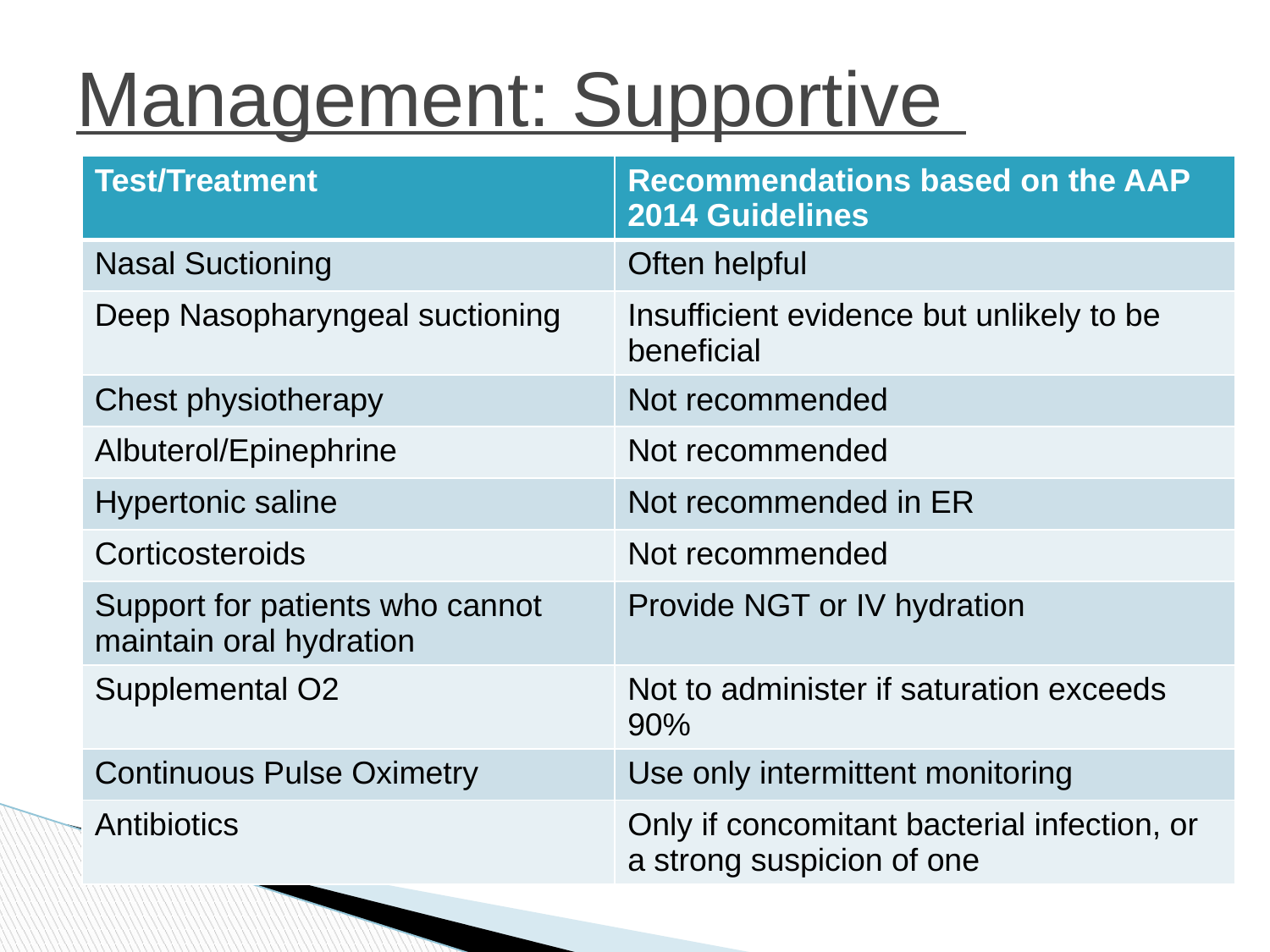

# Management: Supportive
| Test/Treatment | Recommendations based on the AAP 2014 Guidelines |
| --- | --- |
| Nasal Suctioning | Often helpful |
| Deep Nasopharyngeal suctioning | Insufficient evidence but unlikely to be beneficial |
| Chest physiotherapy | Not recommended |
| Albuterol/Epinephrine | Not recommended |
| Hypertonic saline | Not recommended in ER |
| Corticosteroids | Not recommended |
| Support for patients who cannot maintain oral hydration | Provide NGT or IV hydration |
| Supplemental O2 | Not to administer if saturation exceeds 90% |
| Continuous Pulse Oximetry | Use only intermittent monitoring |
| Antibiotics | Only if concomitant bacterial infection, or a strong suspicion of one |